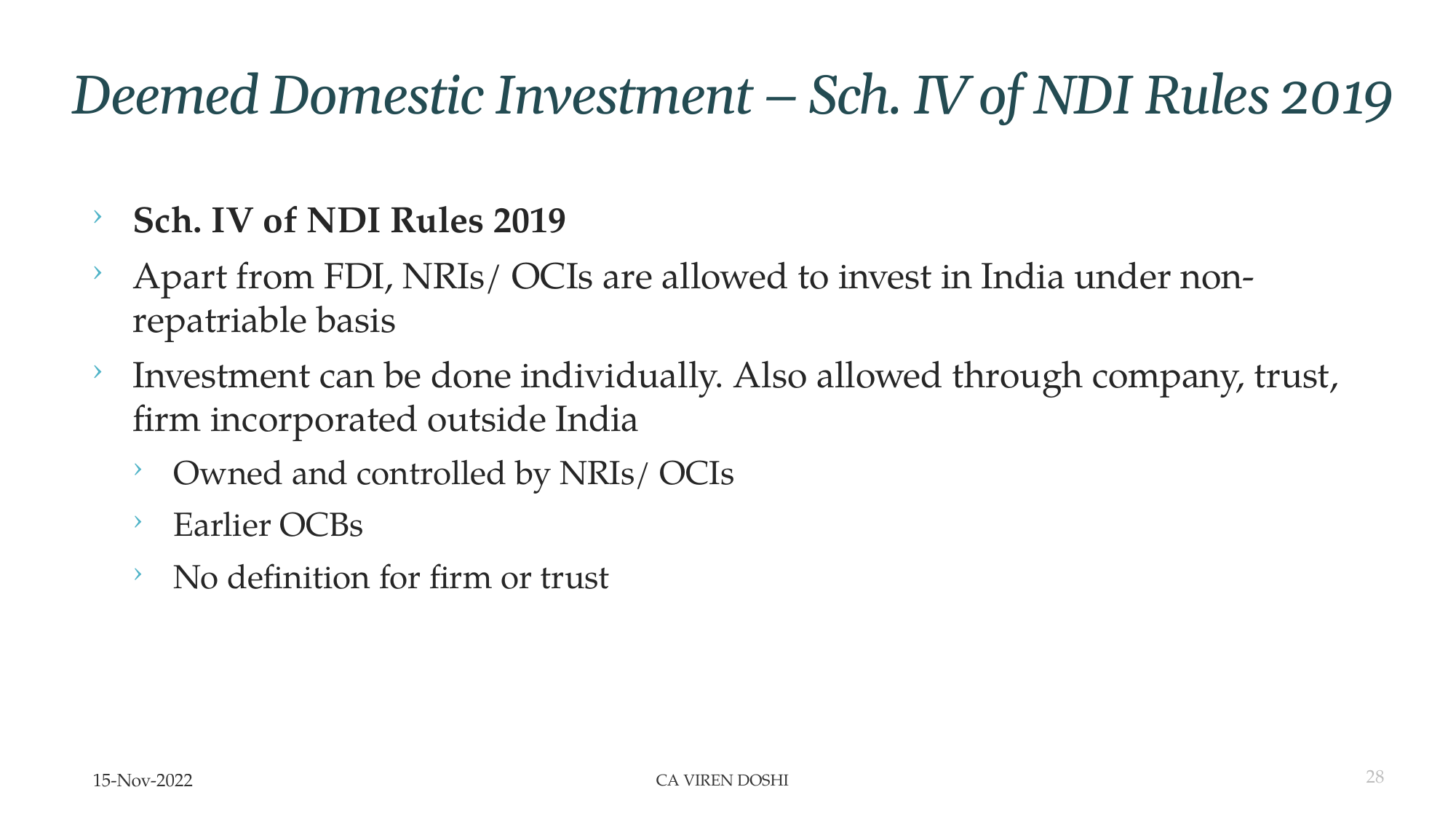

# Deemed Domestic Investment – Sch. IV of NDI Rules 2019
Sch. IV of NDI Rules 2019
Apart from FDI, NRIs/ OCIs are allowed to invest in India under non-repatriable basis
Investment can be done individually. Also allowed through company, trust, firm incorporated outside India
Owned and controlled by NRIs/ OCIs
Earlier OCBs
No definition for firm or trust

15-Nov-2022
CA Viren Doshi
28